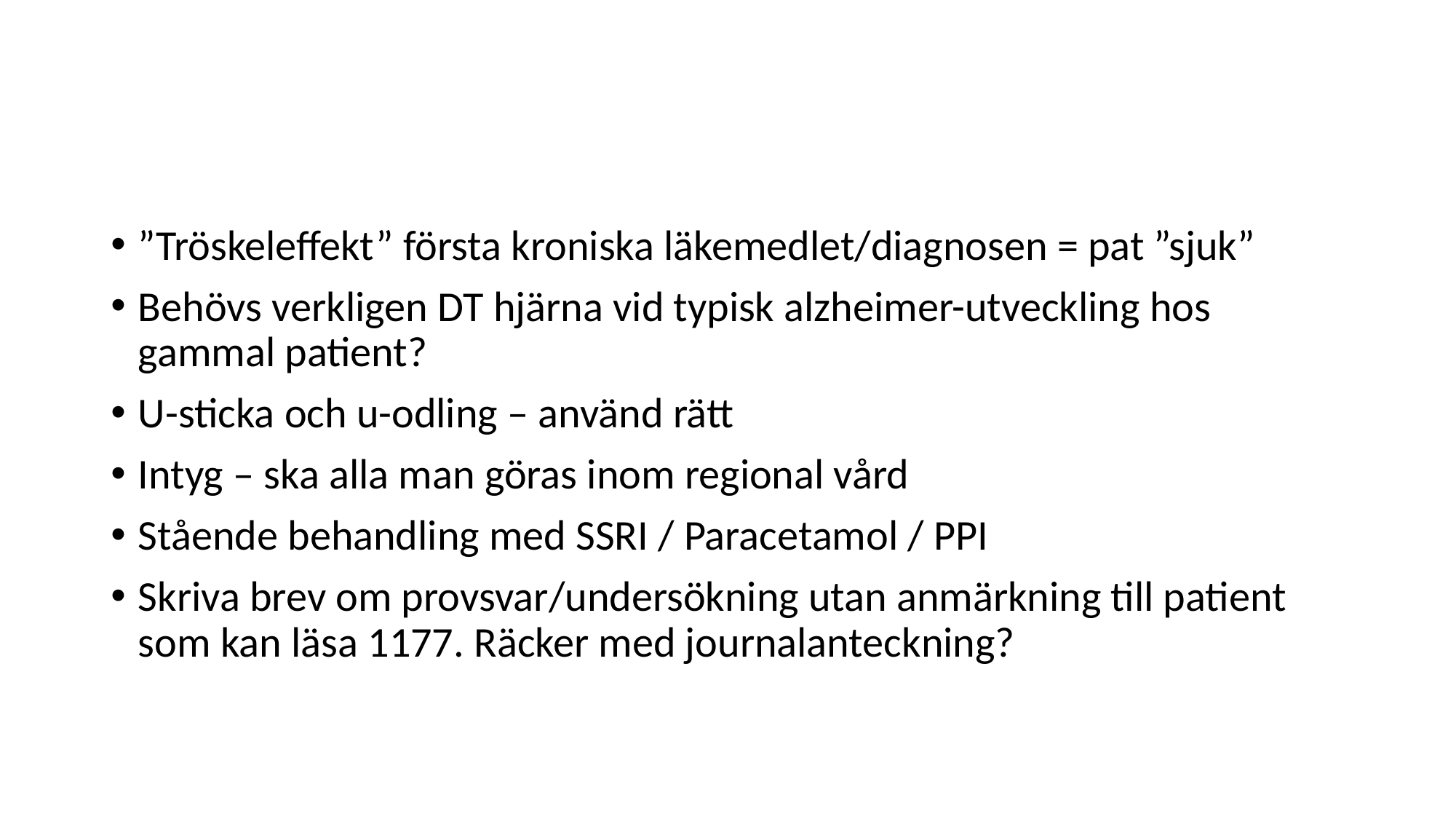

#
”Tröskeleffekt” första kroniska läkemedlet/diagnosen = pat ”sjuk”
Behövs verkligen DT hjärna vid typisk alzheimer-utveckling hos gammal patient?
U-sticka och u-odling – använd rätt
Intyg – ska alla man göras inom regional vård
Stående behandling med SSRI / Paracetamol / PPI
Skriva brev om provsvar/undersökning utan anmärkning till patient som kan läsa 1177. Räcker med journalanteckning?